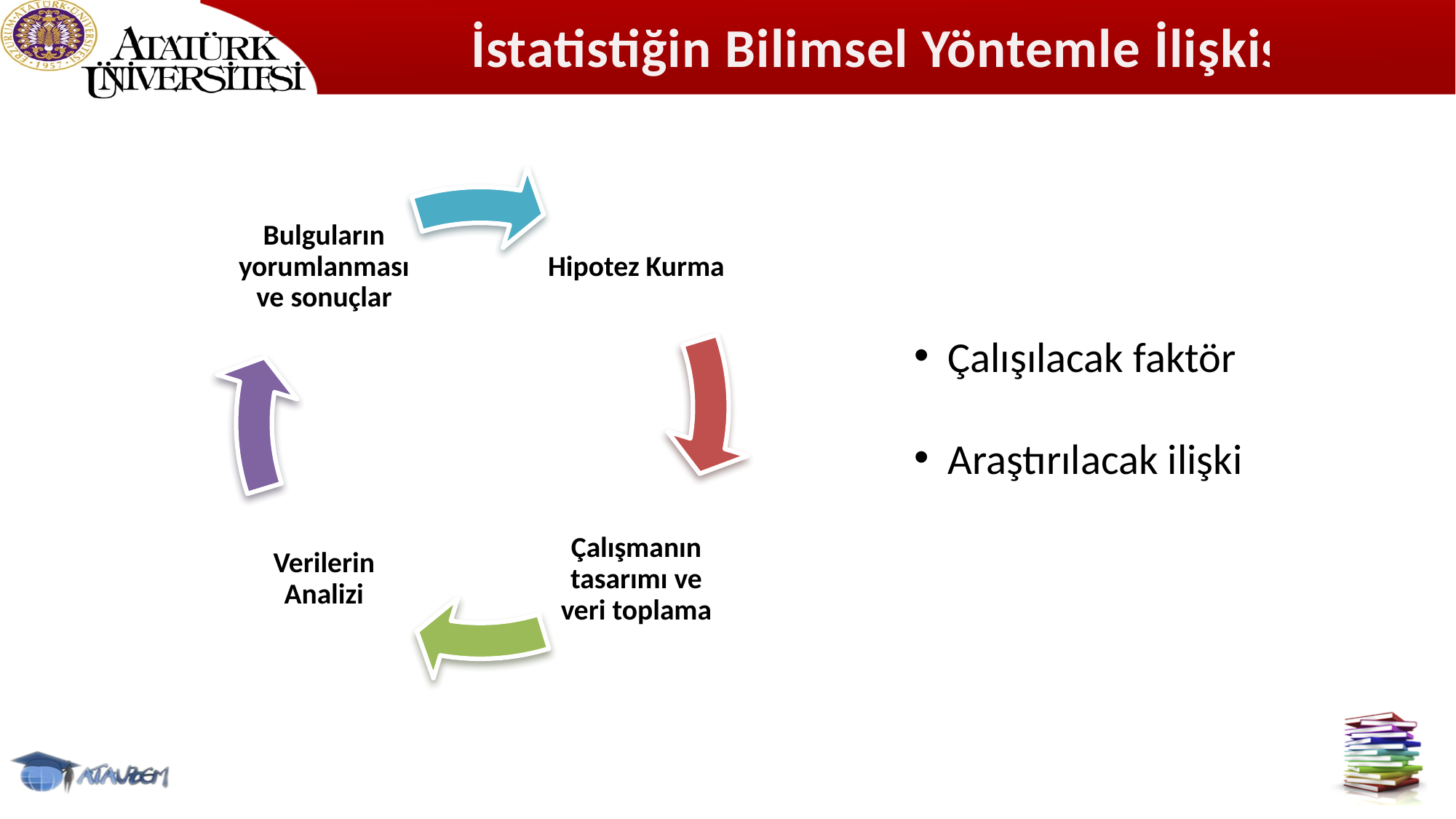

# İstatistiğin Bilimsel Yöntemle İlişkisi
Hipotez Kurma
Çalışmanın tasarımı ve veri toplama
Verilerin Analizi
Bulguların yorumlanması ve sonuçlar
Çalışılacak faktör

Araştırılacak ilişki